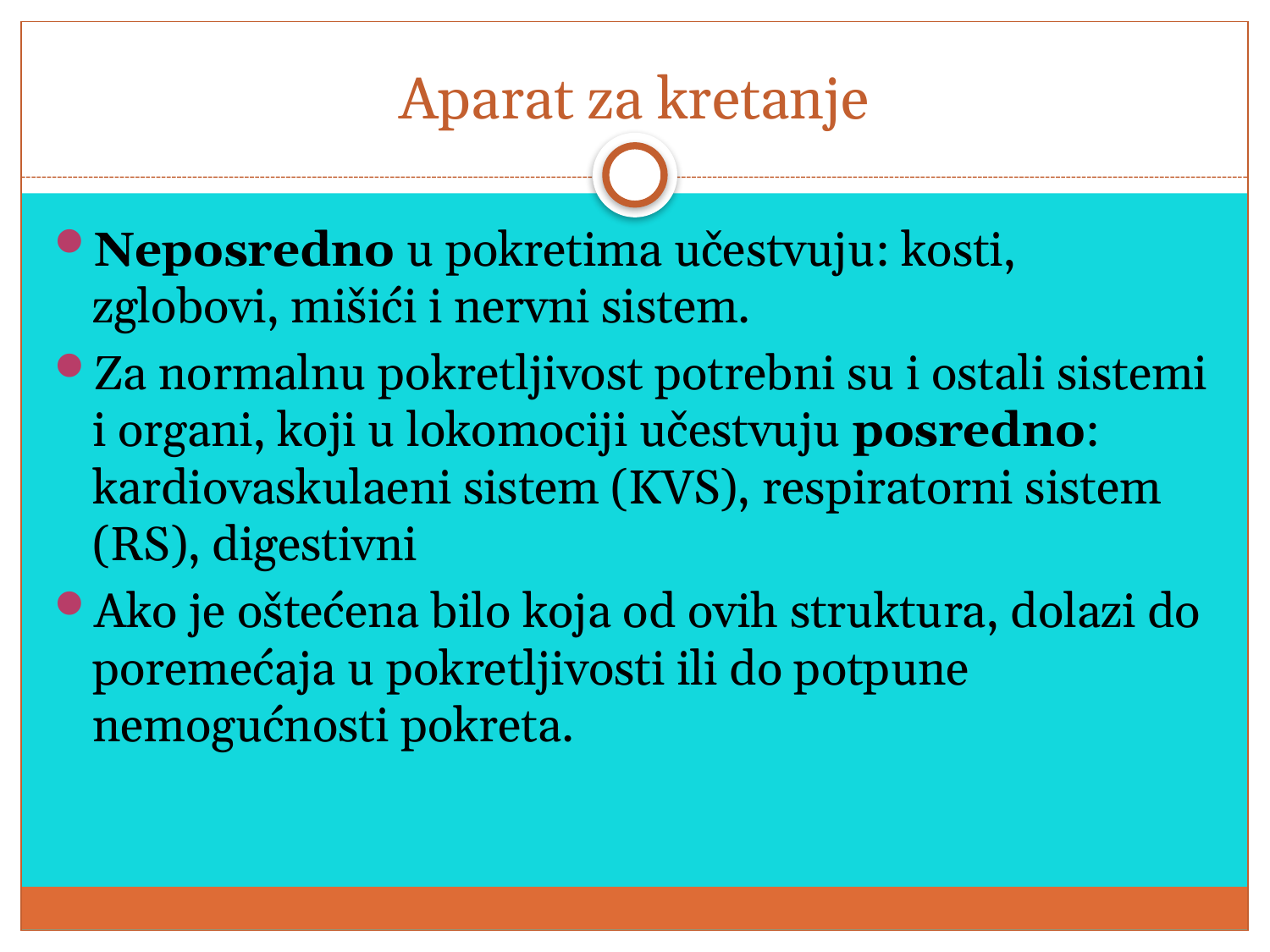

# Aparat za kretanje
Neposredno u pokretima učestvuju: kosti, zglobovi, mišići i nervni sistem.
Za normalnu pokretljivost potrebni su i ostali sistemi i organi, koji u lokomociji učestvuju posredno: kardiovaskulaeni sistem (KVS), respiratorni sistem (RS), digestivni
Ako je oštećena bilo koja od ovih struktura, dolazi do poremećaja u pokretljivosti ili do potpune nemogućnosti pokreta.